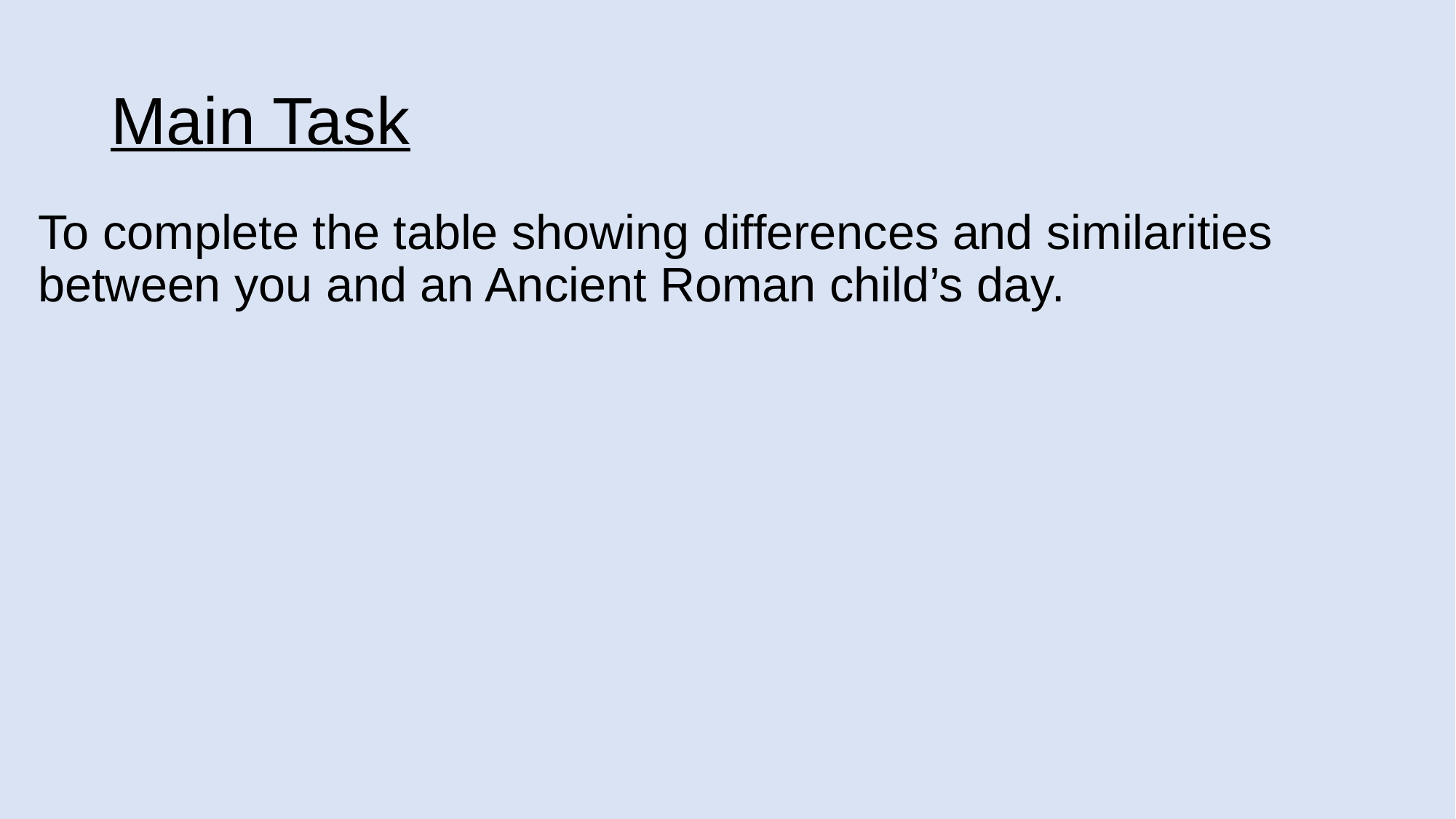

# Main Task
To complete the table showing differences and similarities between you and an Ancient Roman child’s day.